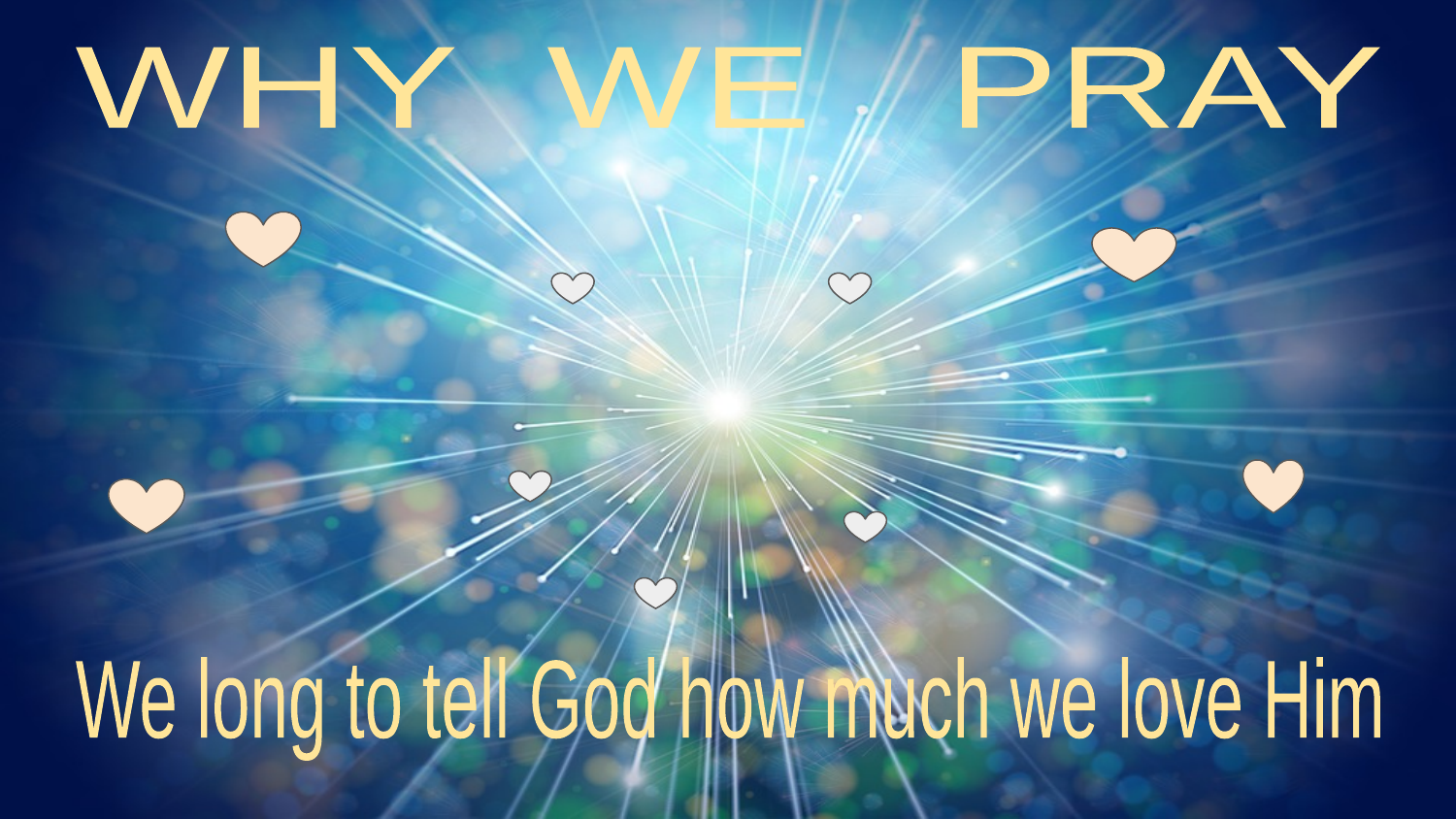

WHY  WE   PRAY

We long to tell God how much we love Him